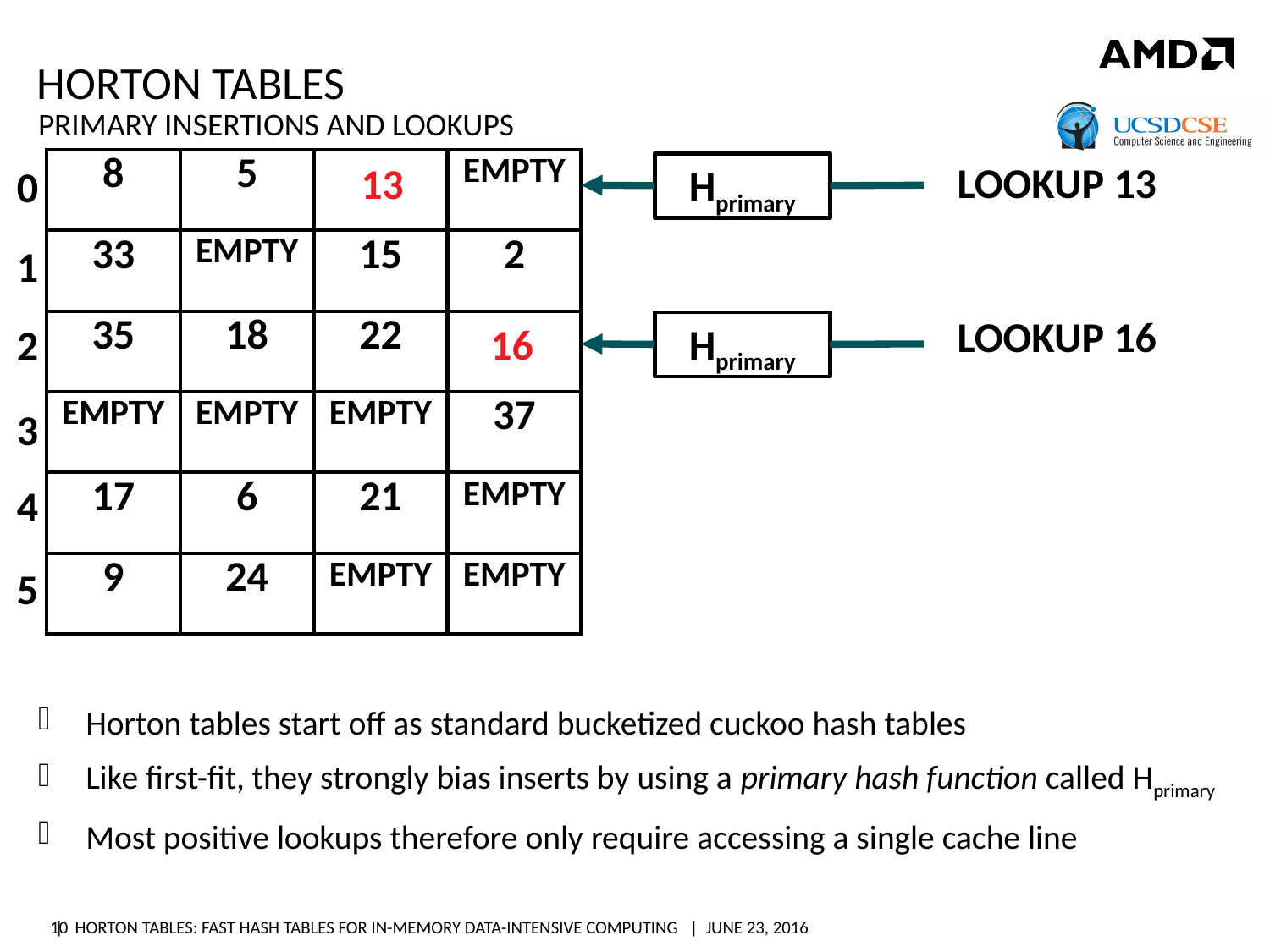

# Horton Tables
Primary insertions and lookups
| 8 | 5 | EMPTY | EMPTY |
| --- | --- | --- | --- |
| 33 | EMPTY | 15 | 2 |
| 35 | 18 | 22 | EMPTY |
| EMPTY | EMPTY | EMPTY | 37 |
| 17 | 6 | 21 | EMPTY |
| 9 | 24 | EMPTY | EMPTY |
LOOKUP 13
Hprimary
13
0
INSERT 13
1
LOOKUP 16
Hprimary
16
2
INSERT 16
3
4
5

Horton tables start off as standard bucketized cuckoo hash tables
Like first-fit, they strongly bias inserts by using a primary hash function called Hprimary
Most positive lookups therefore only require accessing a single cache line